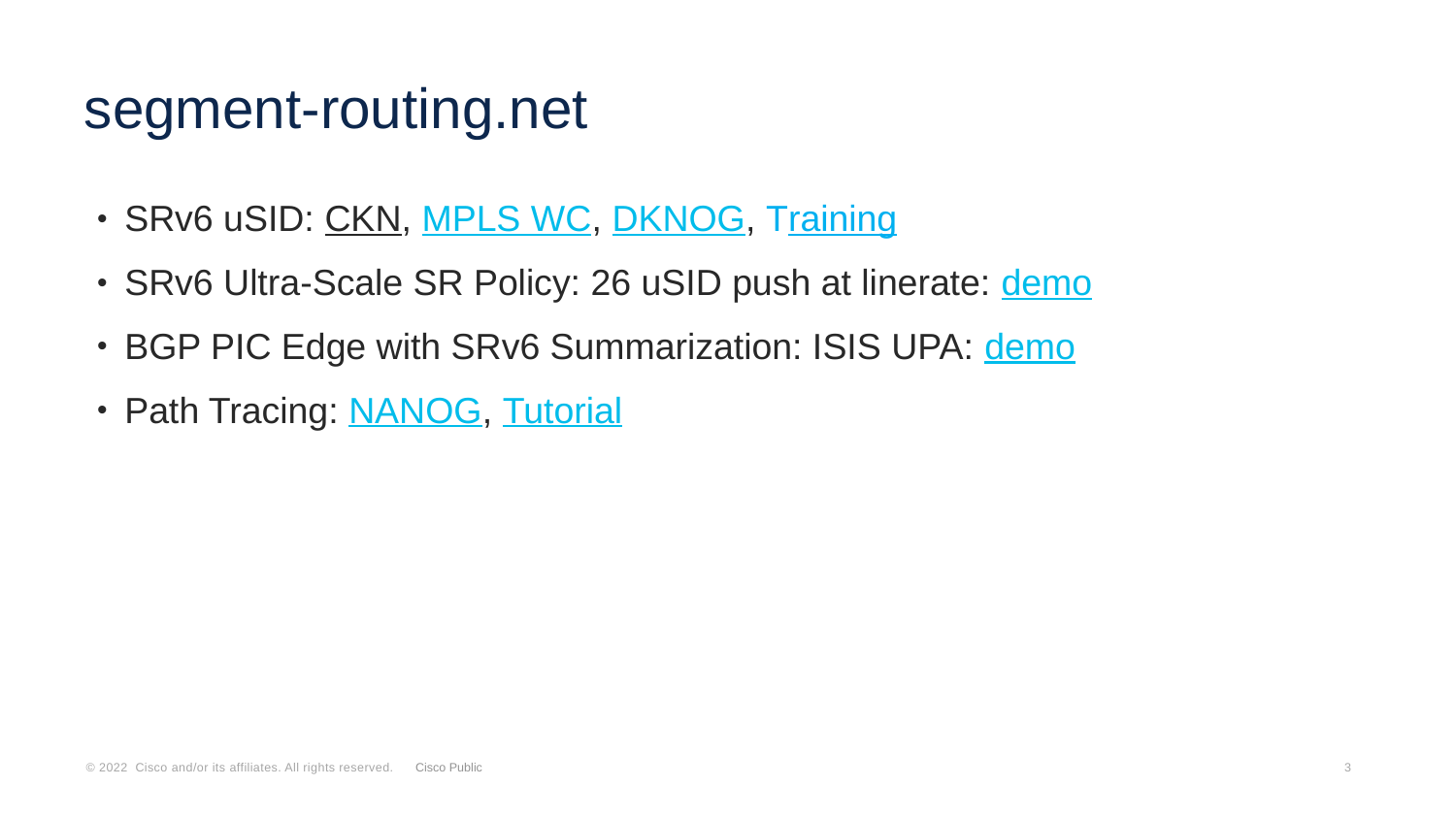

# segment-routing.net
SRv6 uSID: CKN, MPLS WC, DKNOG, Training
SRv6 Ultra-Scale SR Policy: 26 uSID push at linerate: demo
BGP PIC Edge with SRv6 Summarization: ISIS UPA: demo
Path Tracing: NANOG, Tutorial